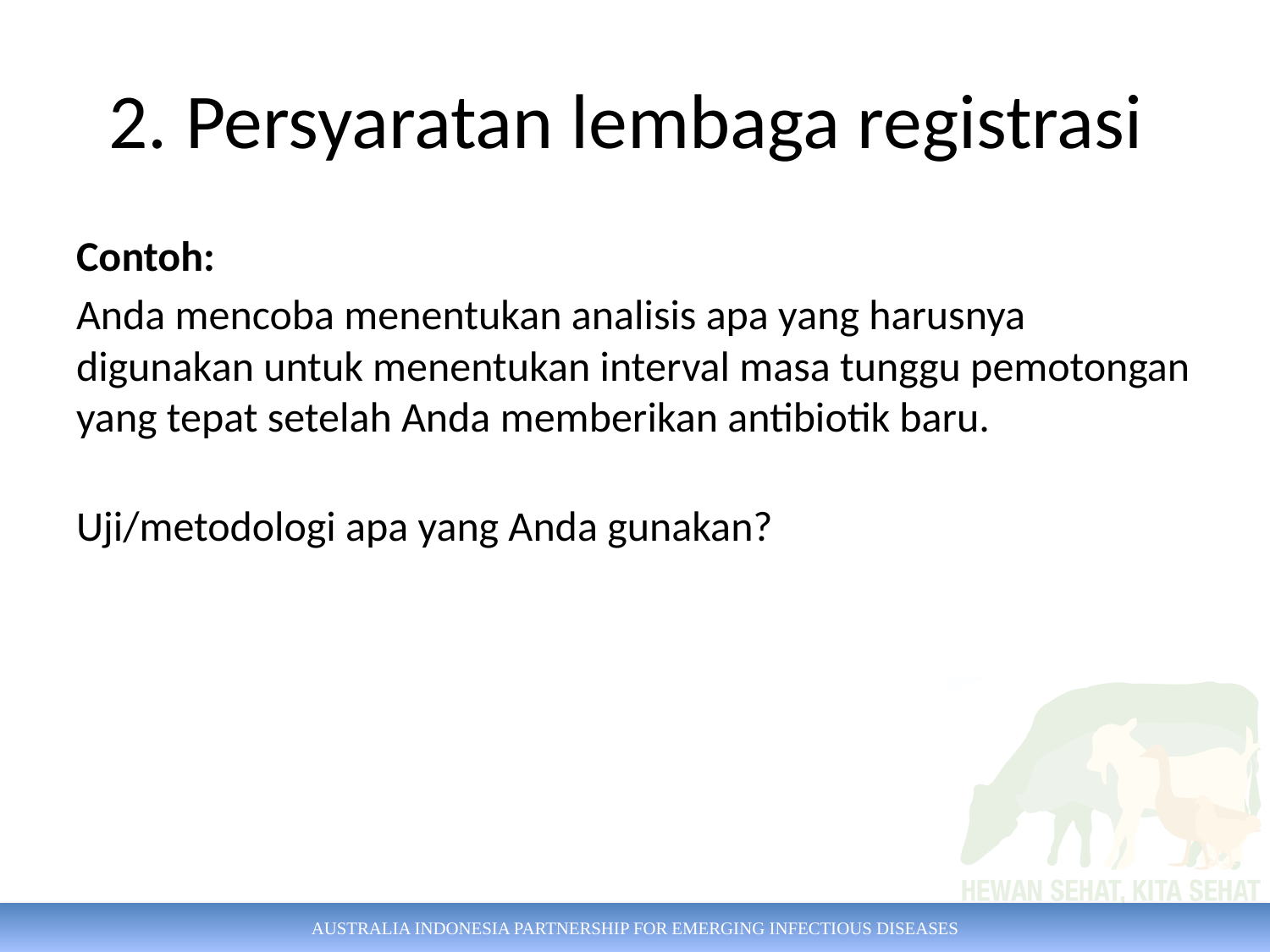

# 2. Persyaratan lembaga registrasi
Contoh:
Anda mencoba menentukan analisis apa yang harusnya digunakan untuk menentukan interval masa tunggu pemotongan yang tepat setelah Anda memberikan antibiotik baru.
Uji/metodologi apa yang Anda gunakan?